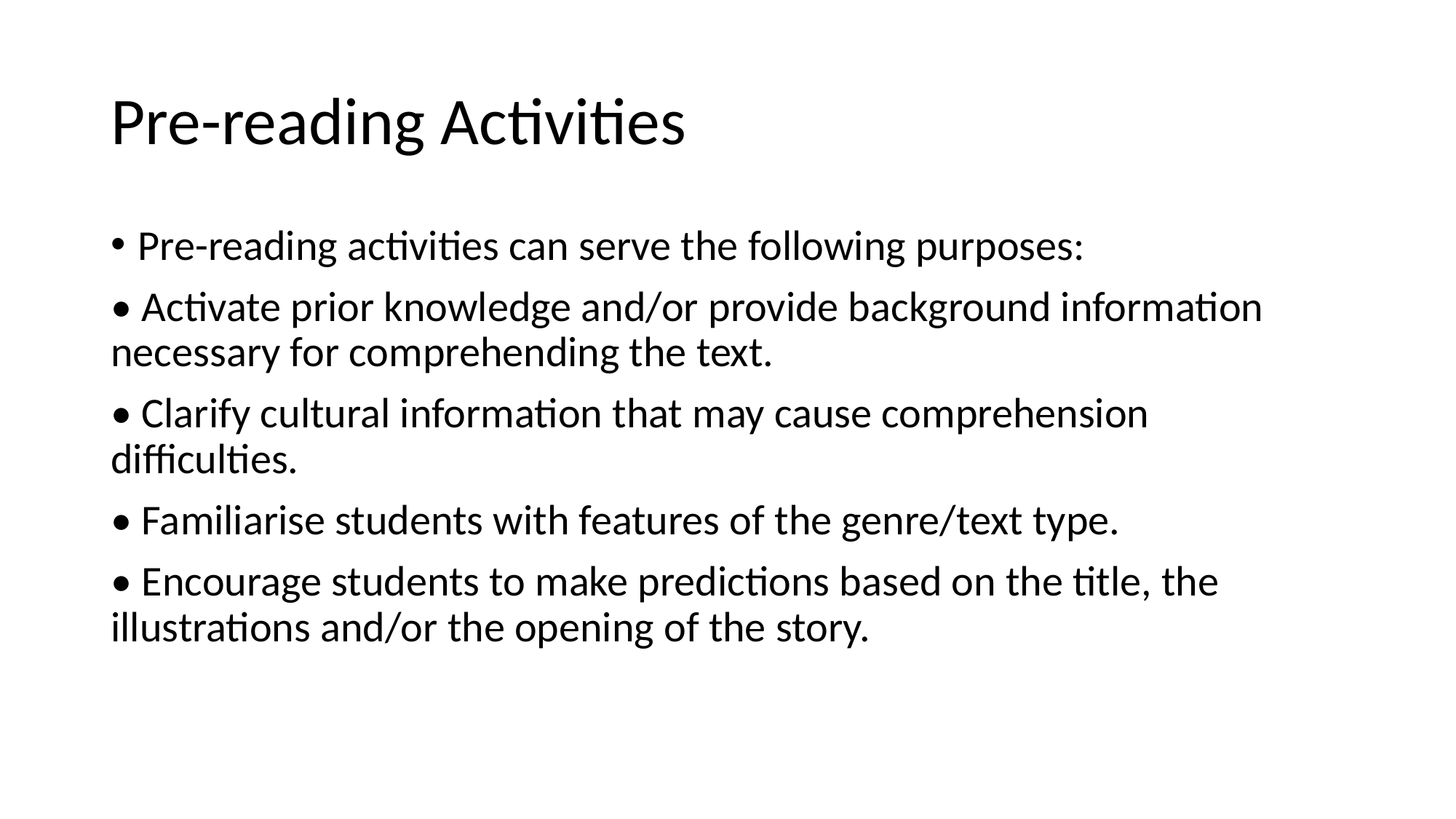

# Pre-reading Activities
Pre-reading activities can serve the following purposes:
• Activate prior knowledge and/or provide background information necessary for comprehending the text.
• Clarify cultural information that may cause comprehension difficulties.
• Familiarise students with features of the genre/text type.
• Encourage students to make predictions based on the title, the illustrations and/or the opening of the story.